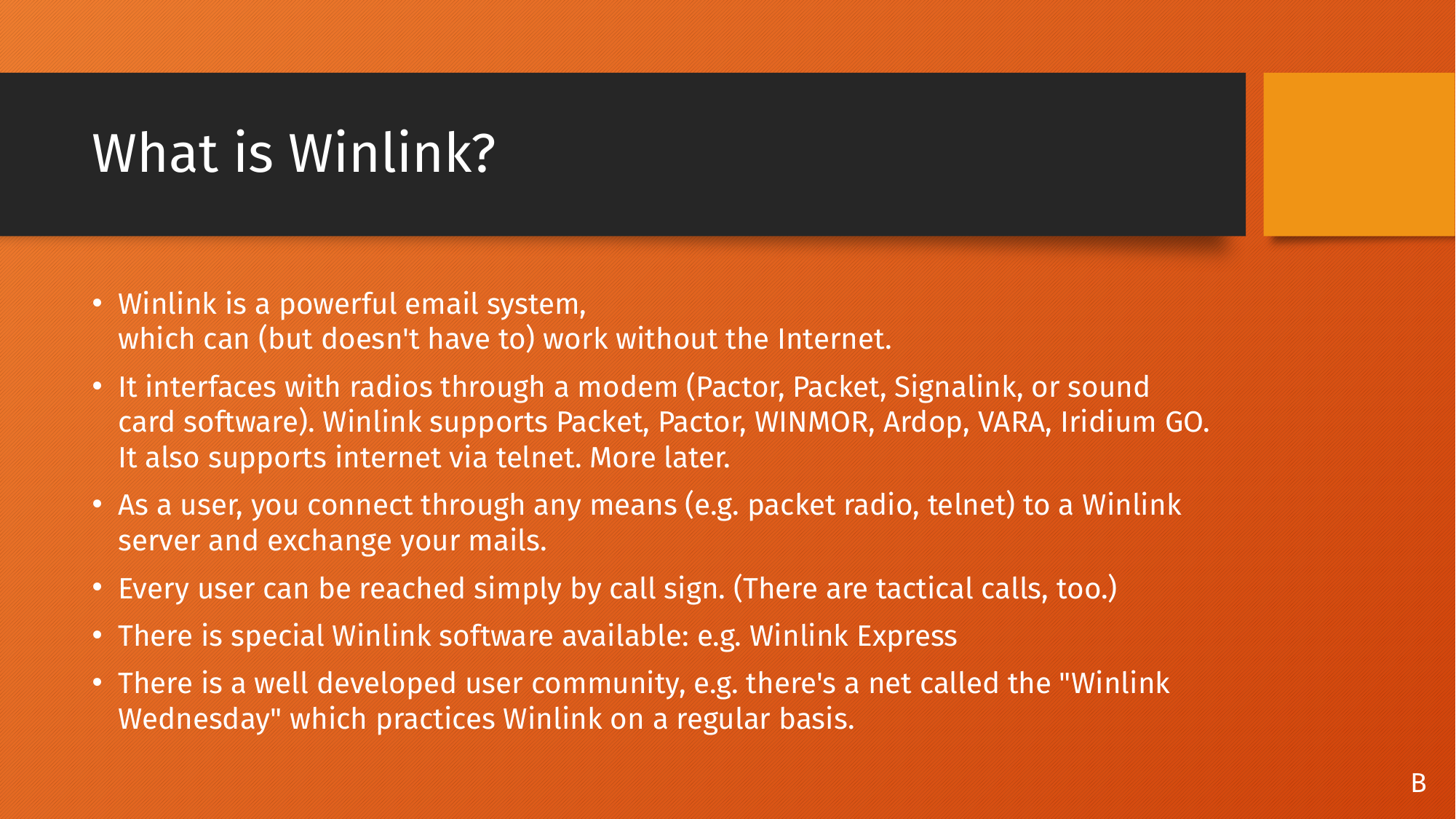

# What is Winlink?
Winlink is a powerful email system,
which can (but doesn't have to) work without the Internet.
It interfaces with radios through a modem (Pactor, Packet, Signalink, or sound card software). Winlink supports Packet, Pactor, WINMOR, Ardop, VARA, Iridium GO. It also supports internet via telnet. More later.
As a user, you connect through any means (e.g. packet radio, telnet) to a Winlink server and exchange your mails.
Every user can be reached simply by call sign. (There are tactical calls, too.)
There is special Winlink software available: e.g. Winlink Express
There is a well developed user community, e.g. there's a net called the "Winlink Wednesday" which practices Winlink on a regular basis.
B